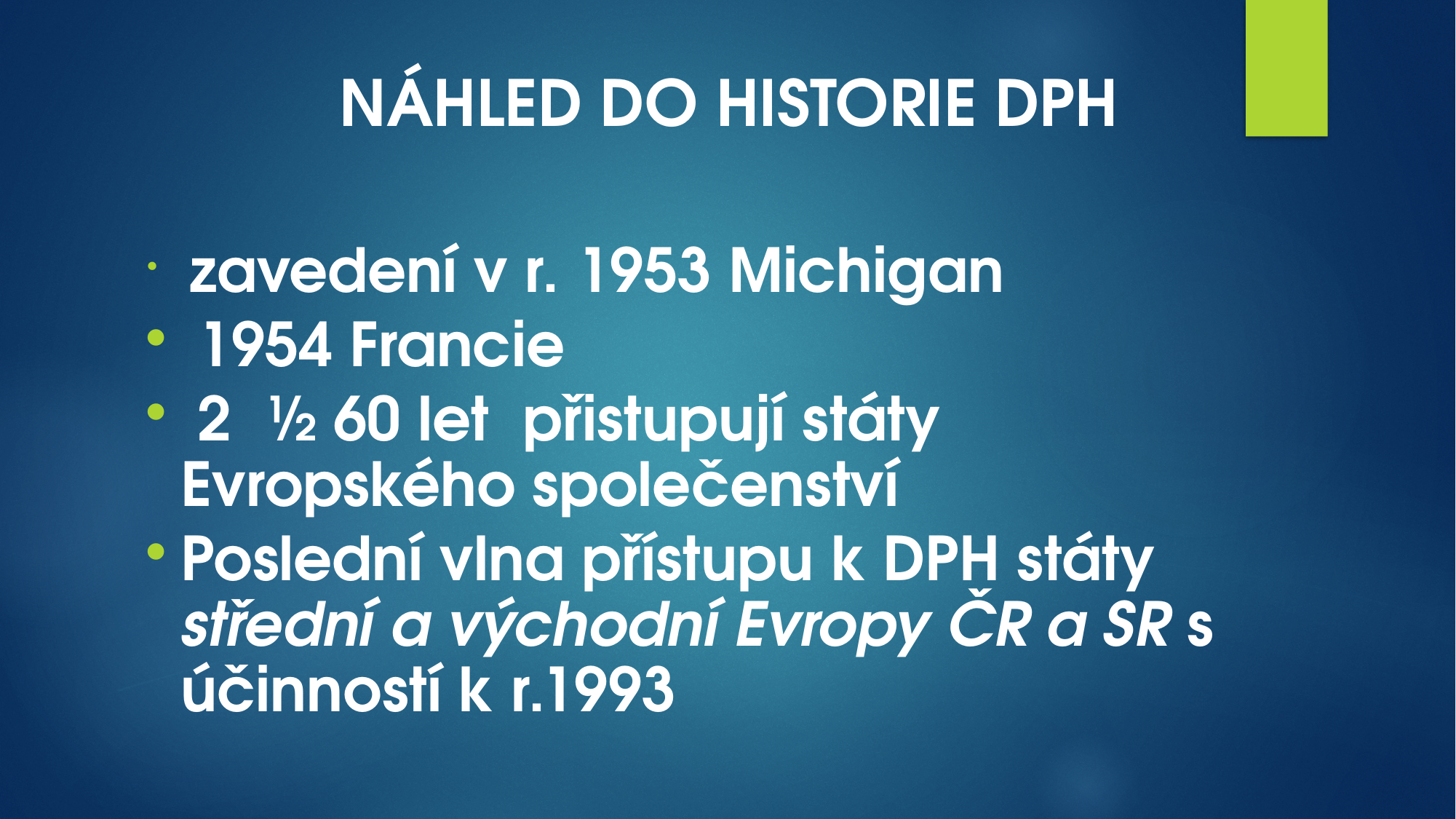

# NÁHLED DO HISTORIE DPH

 zavedení v r. 1953 Michigan
 1954 Francie
 2  ½ 60 let  přistupují státy Evropského společenství
Poslední vlna přístupu k DPH státy střední a východní Evropy ČR a SR s účinností k r.1993